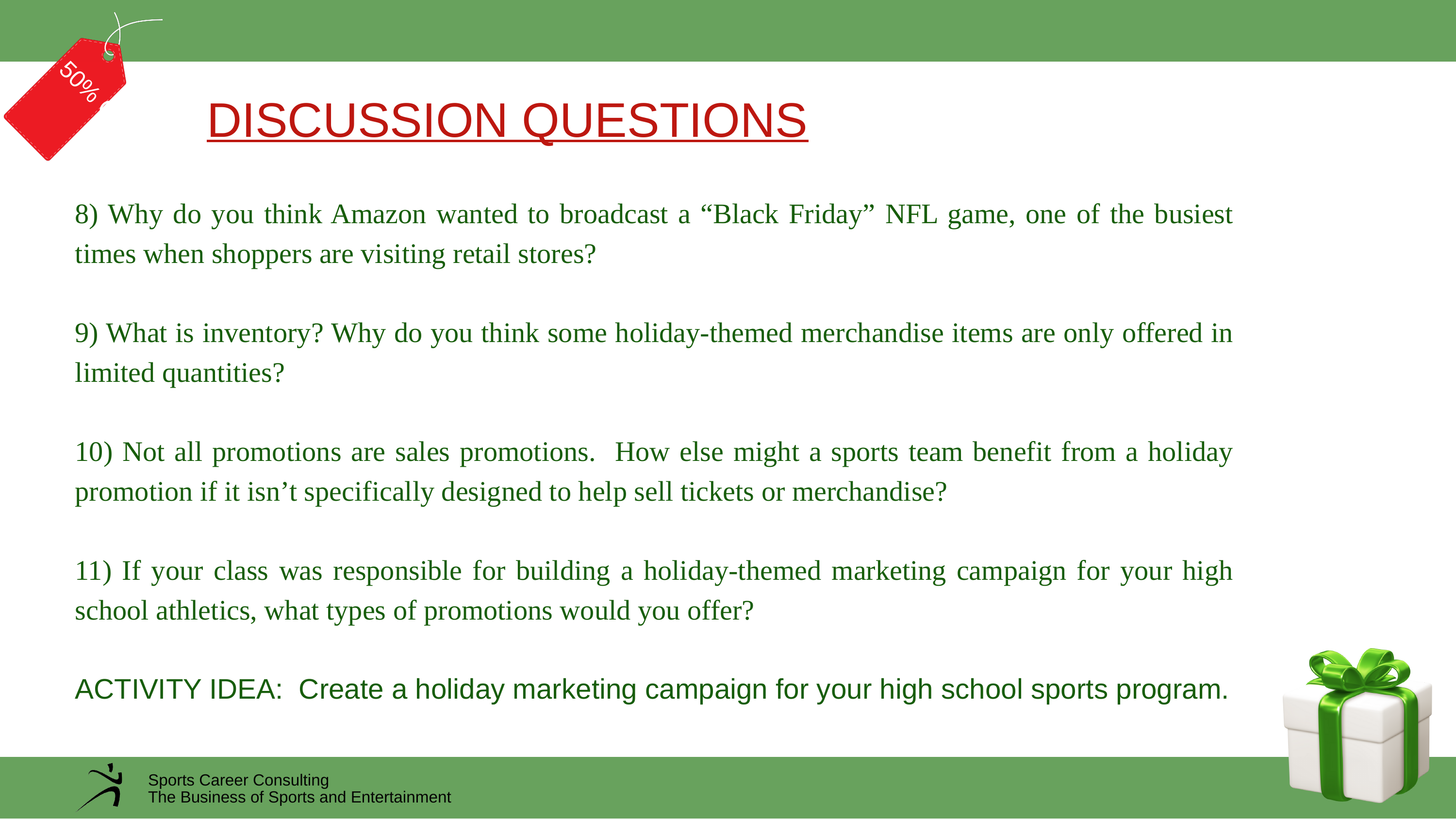

DISCUSSION QUESTIONS
50% OFF
8) Why do you think Amazon wanted to broadcast a “Black Friday” NFL game, one of the busiest times when shoppers are visiting retail stores?

9) What is inventory? Why do you think some holiday-themed merchandise items are only offered in limited quantities?

10) Not all promotions are sales promotions.  How else might a sports team benefit from a holiday promotion if it isn’t specifically designed to help sell tickets or merchandise?

11) If your class was responsible for building a holiday-themed marketing campaign for your high school athletics, what types of promotions would you offer?

ACTIVITY IDEA:  Create a holiday marketing campaign for your high school sports program.

Sports Career Consulting
The Business of Sports and Entertainment